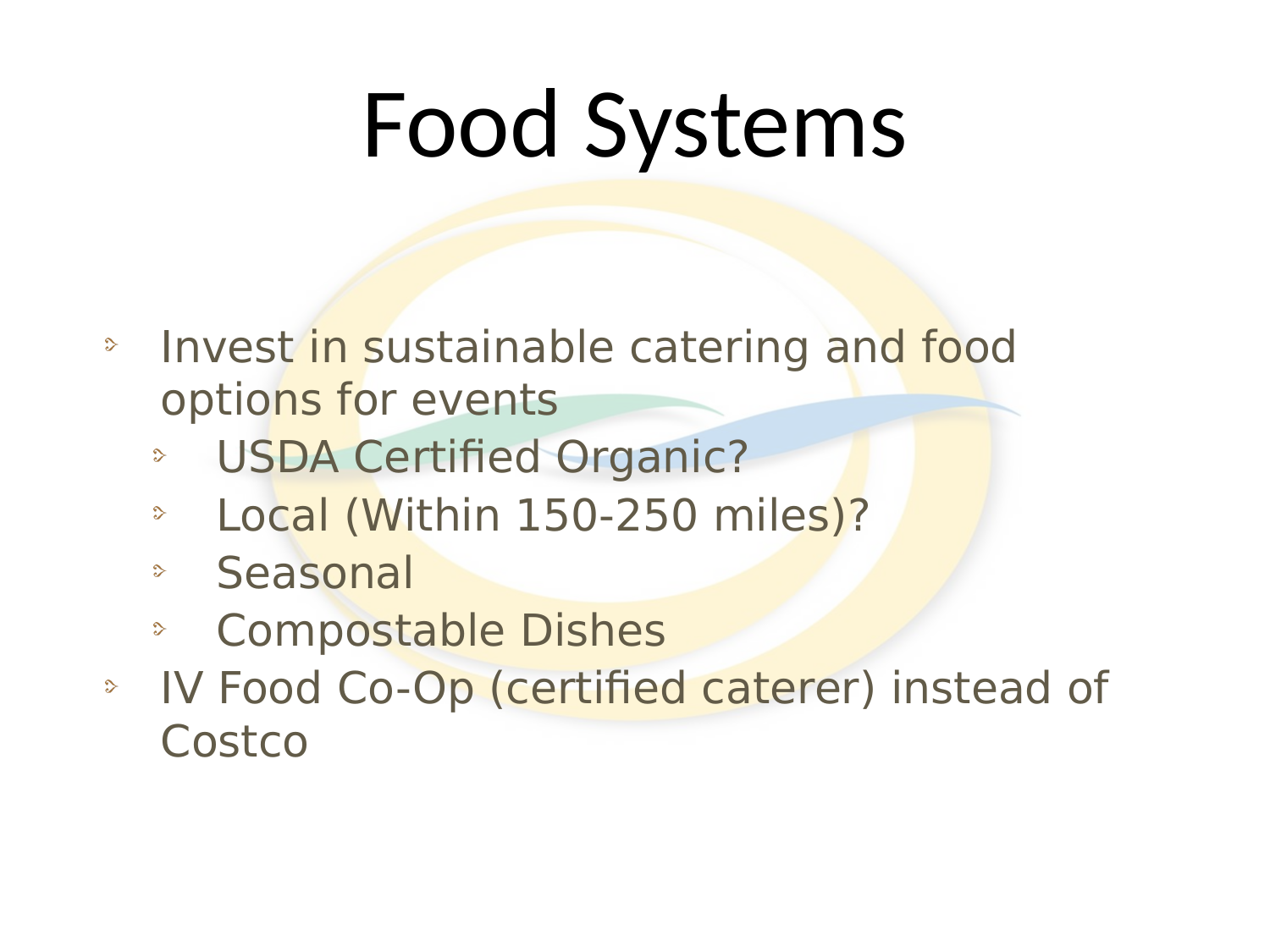

# Food Systems

Invest in sustainable catering and food options for events
USDA Certified Organic?
Local (Within 150-250 miles)?
Seasonal
Compostable Dishes
IV Food Co-Op (certified caterer) instead of Costco